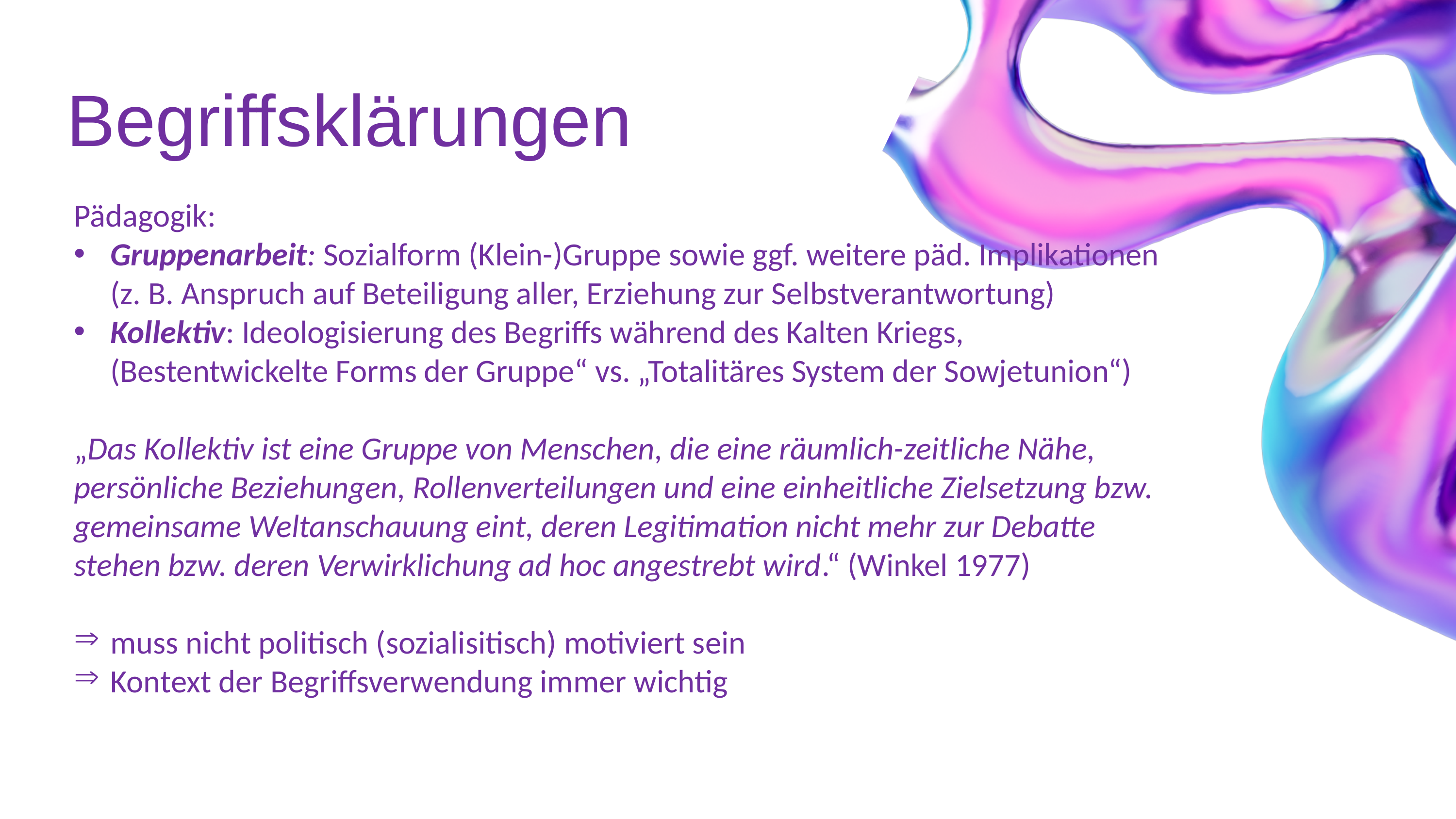

Begriffsklärungen
Pädagogik:
Gruppenarbeit: Sozialform (Klein-)Gruppe sowie ggf. weitere päd. Implikationen (z. B. Anspruch auf Beteiligung aller, Erziehung zur Selbstverantwortung)
Kollektiv: Ideologisierung des Begriffs während des Kalten Kriegs, (Bestentwickelte Forms der Gruppe“ vs. „Totalitäres System der Sowjetunion“)

„Das Kollektiv ist eine Gruppe von Menschen, die eine räumlich-zeitliche Nähe, persönliche Beziehungen, Rollenverteilungen und eine einheitliche Zielsetzung bzw. gemeinsame Weltanschauung eint, deren Legitimation nicht mehr zur Debatte stehen bzw. deren Verwirklichung ad hoc angestrebt wird.“ (Winkel 1977)

muss nicht politisch (sozialisitisch) motiviert sein
Kontext der Begriffsverwendung immer wichtig